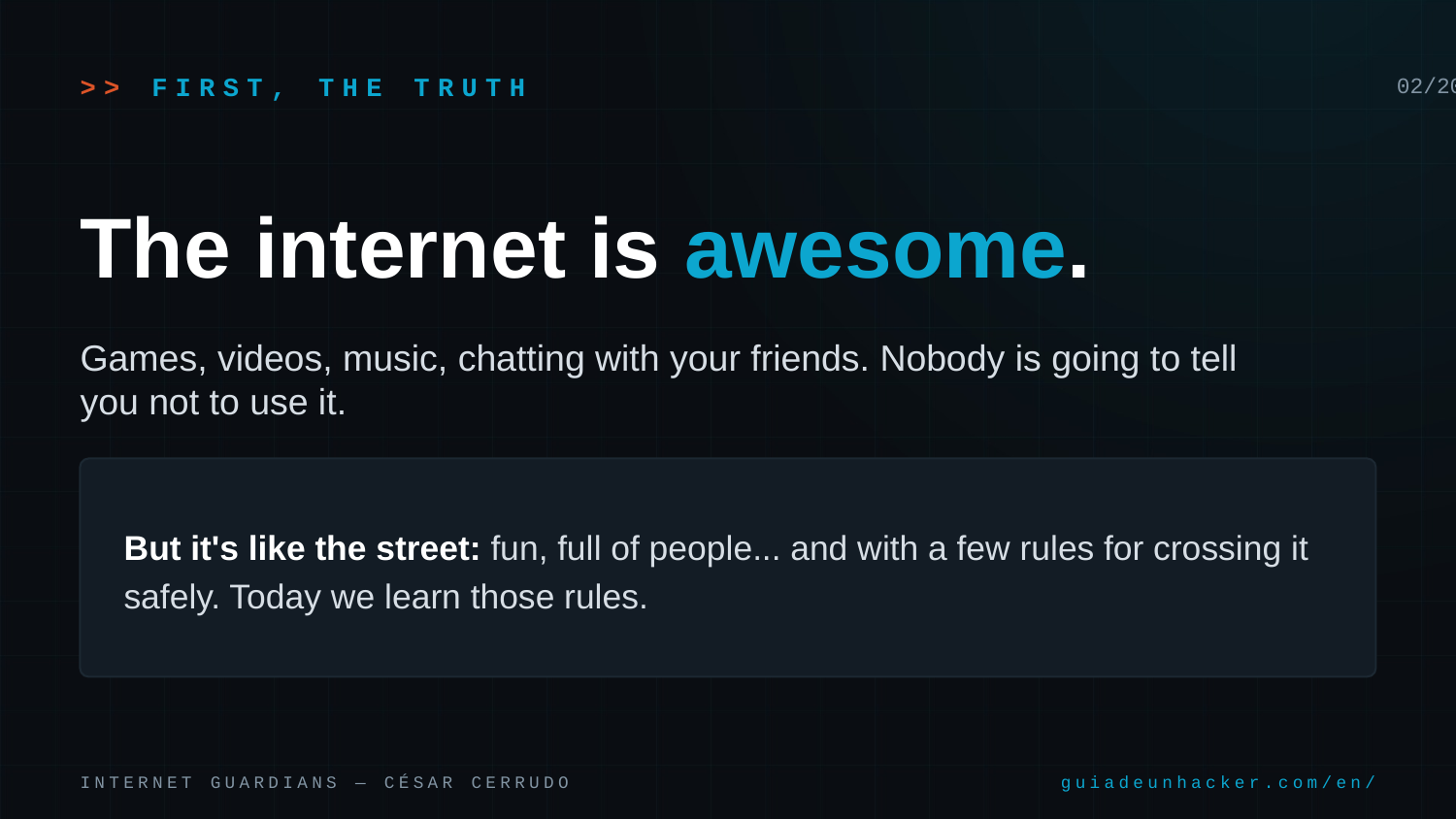

>> FIRST, THE TRUTH
02/20
The internet is awesome.
Games, videos, music, chatting with your friends. Nobody is going to tell you not to use it.

But it's like the street: fun, full of people... and with a few rules for crossing it safely. Today we learn those rules.
INTERNET GUARDIANS — CÉSAR CERRUDO
guiadeunhacker.com/en/